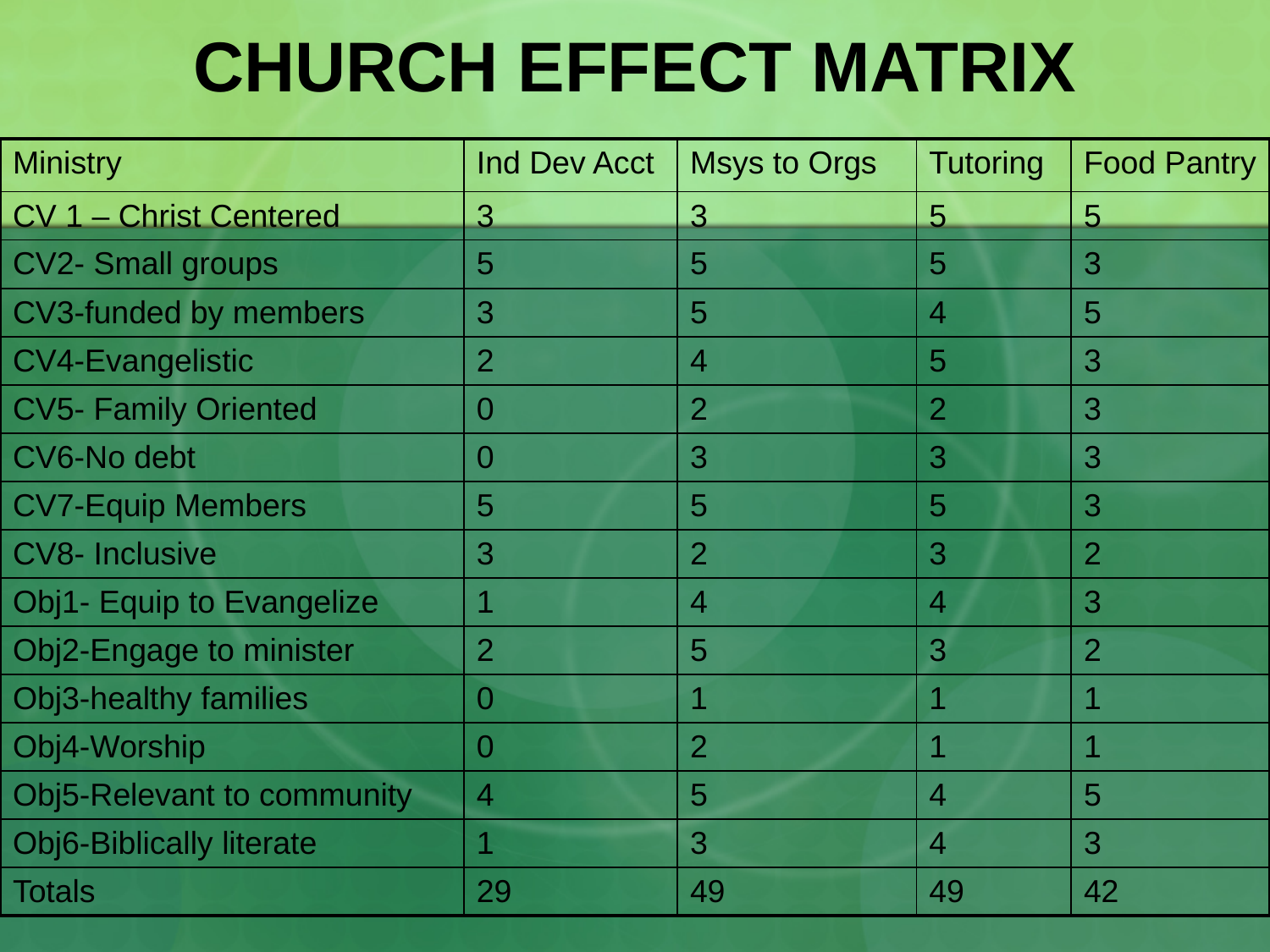

# CHURCH EFFECT MATRIX
| Ministry | Ind Dev Acct | Msys to Orgs | Tutoring | Food Pantry |
| --- | --- | --- | --- | --- |
| CV 1 – Christ Centered | 3 | 3 | 5 | 5 |
| CV2- Small groups | 5 | 5 | 5 | 3 |
| CV3-funded by members | 3 | 5 | 4 | 5 |
| CV4-Evangelistic | 2 | 4 | 5 | 3 |
| CV5- Family Oriented | 0 | 2 | 2 | 3 |
| CV6-No debt | 0 | 3 | 3 | 3 |
| CV7-Equip Members | 5 | 5 | 5 | 3 |
| CV8- Inclusive | 3 | 2 | 3 | 2 |
| Obj1- Equip to Evangelize | 1 | 4 | 4 | 3 |
| Obj2-Engage to minister | 2 | 5 | 3 | 2 |
| Obj3-healthy families | 0 | 1 | 1 | 1 |
| Obj4-Worship | 0 | 2 | 1 | 1 |
| Obj5-Relevant to community | 4 | 5 | 4 | 5 |
| Obj6-Biblically literate | 1 | 3 | 4 | 3 |
| Totals | 29 | 49 | 49 | 42 |